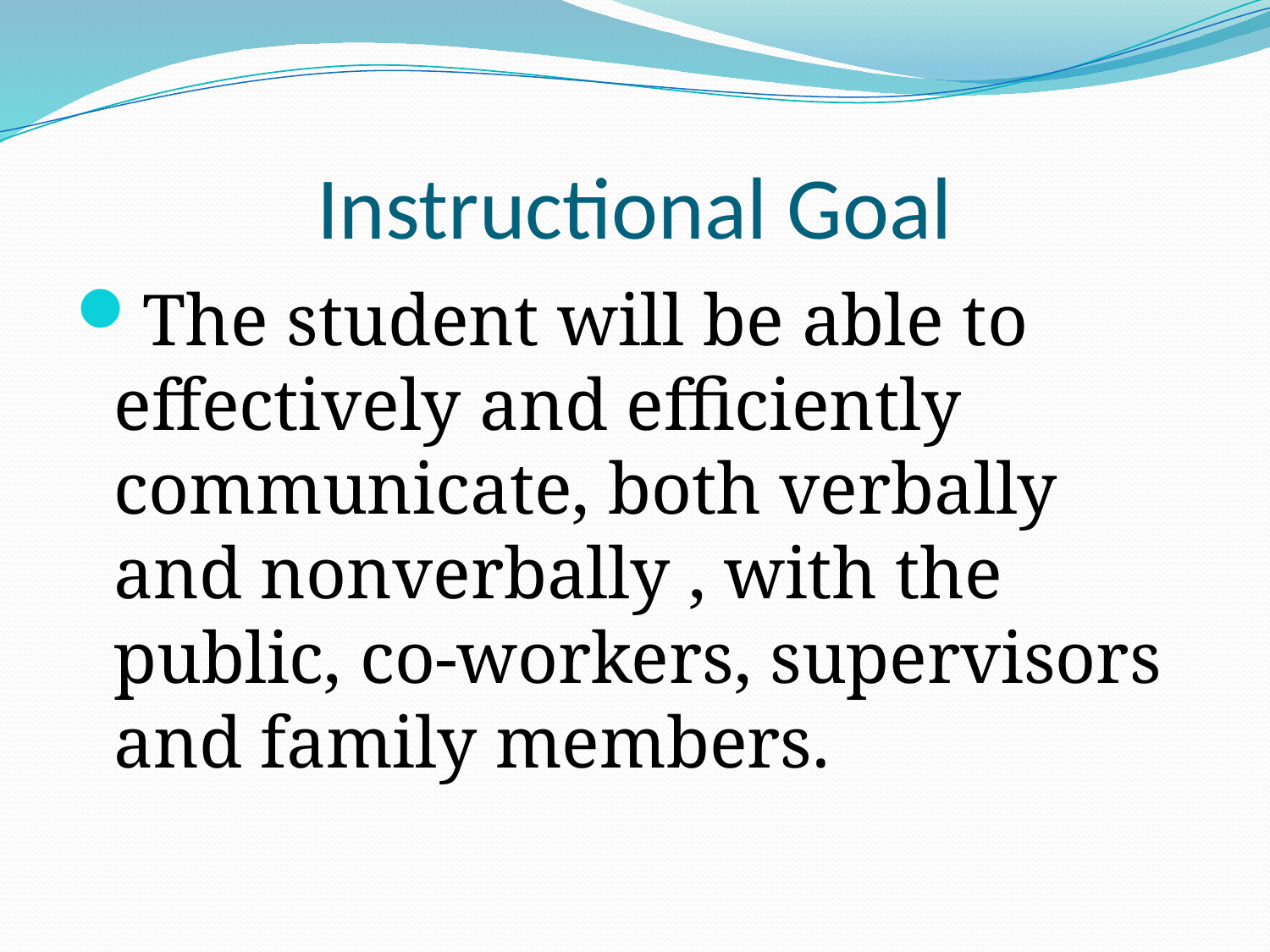

# Instructional Goal
The student will be able to effectively and efficiently communicate, both verbally and nonverbally , with the public, co-workers, supervisors and family members.